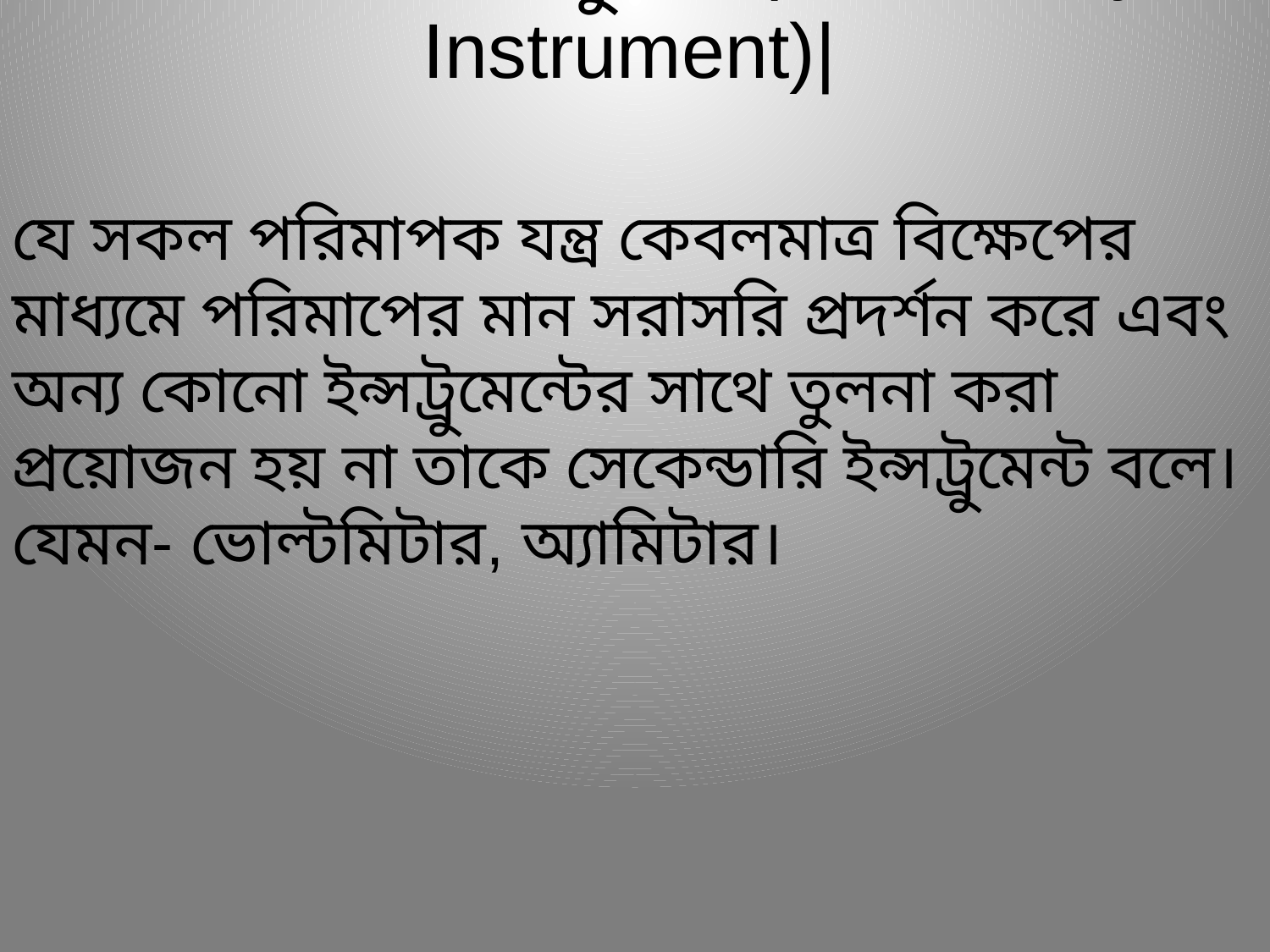

# সেকেন্ডারি ইন্সট্রুমেন্ট(Secendary Instrument)|
যে সকল পরিমাপক যন্ত্র কেবলমাত্র বিক্ষেপের মাধ্যমে পরিমাপের মান সরাসরি প্রদর্শন করে এবং অন্য কোনো ইন্সট্রুমেন্টের সাথে তুলনা করা প্রয়োজন হয় না তাকে সেকেন্ডারি ইন্সট্রুমেন্ট বলে। যেমন- ভোল্টমিটার, অ্যামিটার।